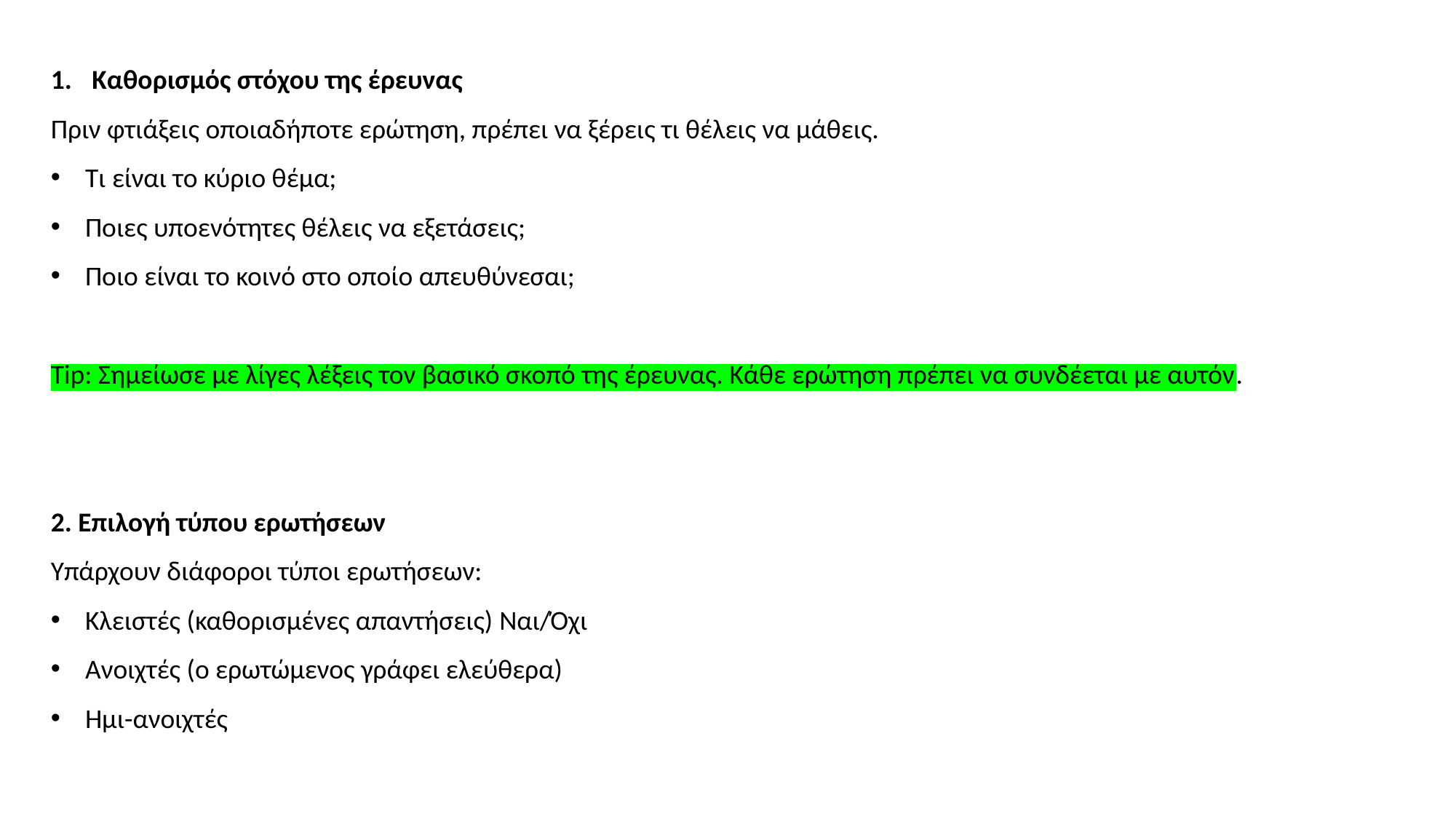

Καθορισμός στόχου της έρευνας
Πριν φτιάξεις οποιαδήποτε ερώτηση, πρέπει να ξέρεις τι θέλεις να μάθεις.
Τι είναι το κύριο θέμα;
Ποιες υποενότητες θέλεις να εξετάσεις;
Ποιο είναι το κοινό στο οποίο απευθύνεσαι;

Tip: Σημείωσε με λίγες λέξεις τον βασικό σκοπό της έρευνας. Κάθε ερώτηση πρέπει να συνδέεται με αυτόν.

2. Επιλογή τύπου ερωτήσεων
Υπάρχουν διάφοροι τύποι ερωτήσεων:
Κλειστές (καθορισμένες απαντήσεις) Ναι/Όχι
Ανοιχτές (ο ερωτώμενος γράφει ελεύθερα)
Ημι-ανοιχτές